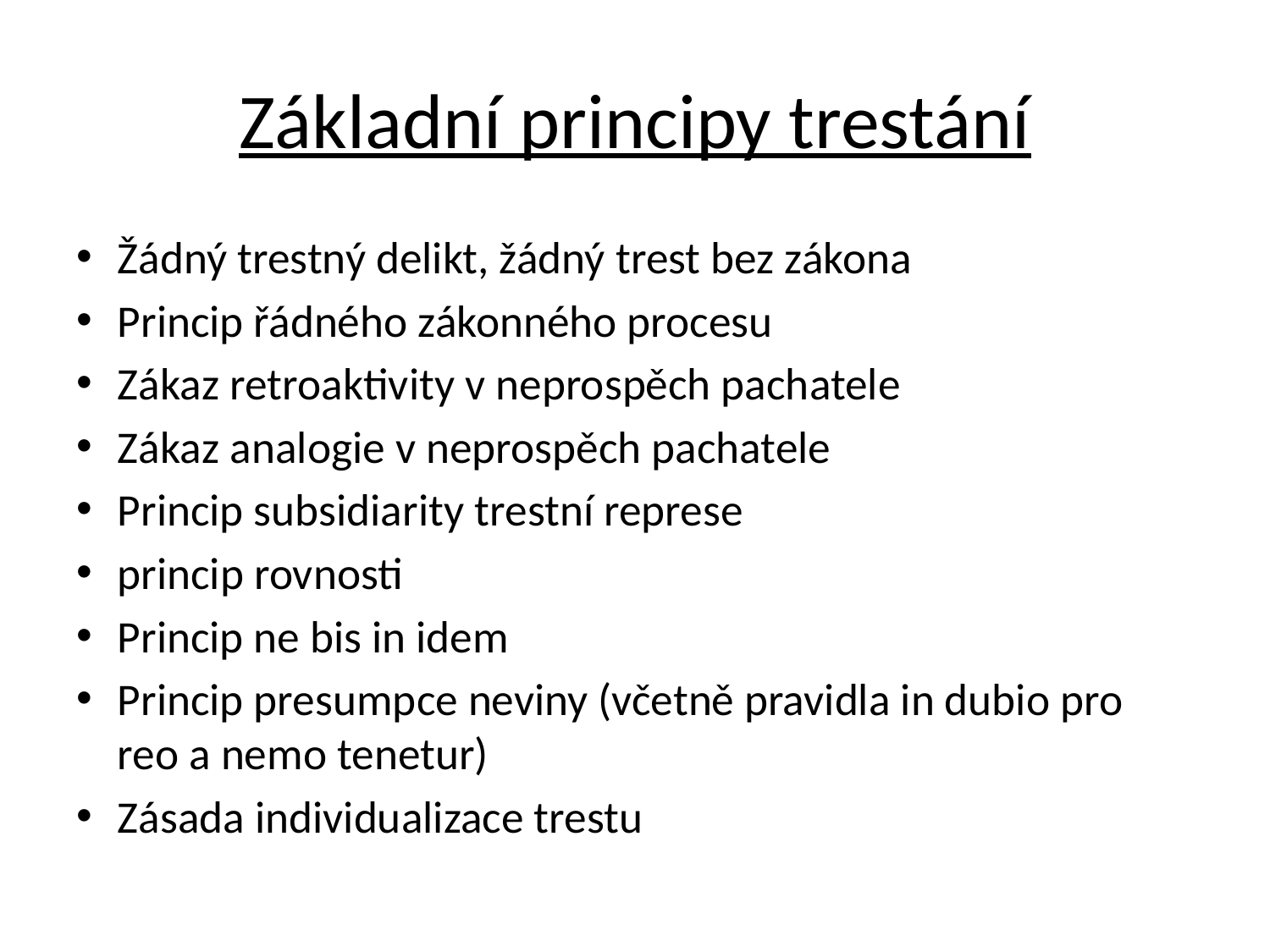

# Základní principy trestání
Žádný trestný delikt, žádný trest bez zákona
Princip řádného zákonného procesu
Zákaz retroaktivity v neprospěch pachatele
Zákaz analogie v neprospěch pachatele
Princip subsidiarity trestní represe
princip rovnosti
Princip ne bis in idem
Princip presumpce neviny (včetně pravidla in dubio pro reo a nemo tenetur)
Zásada individualizace trestu